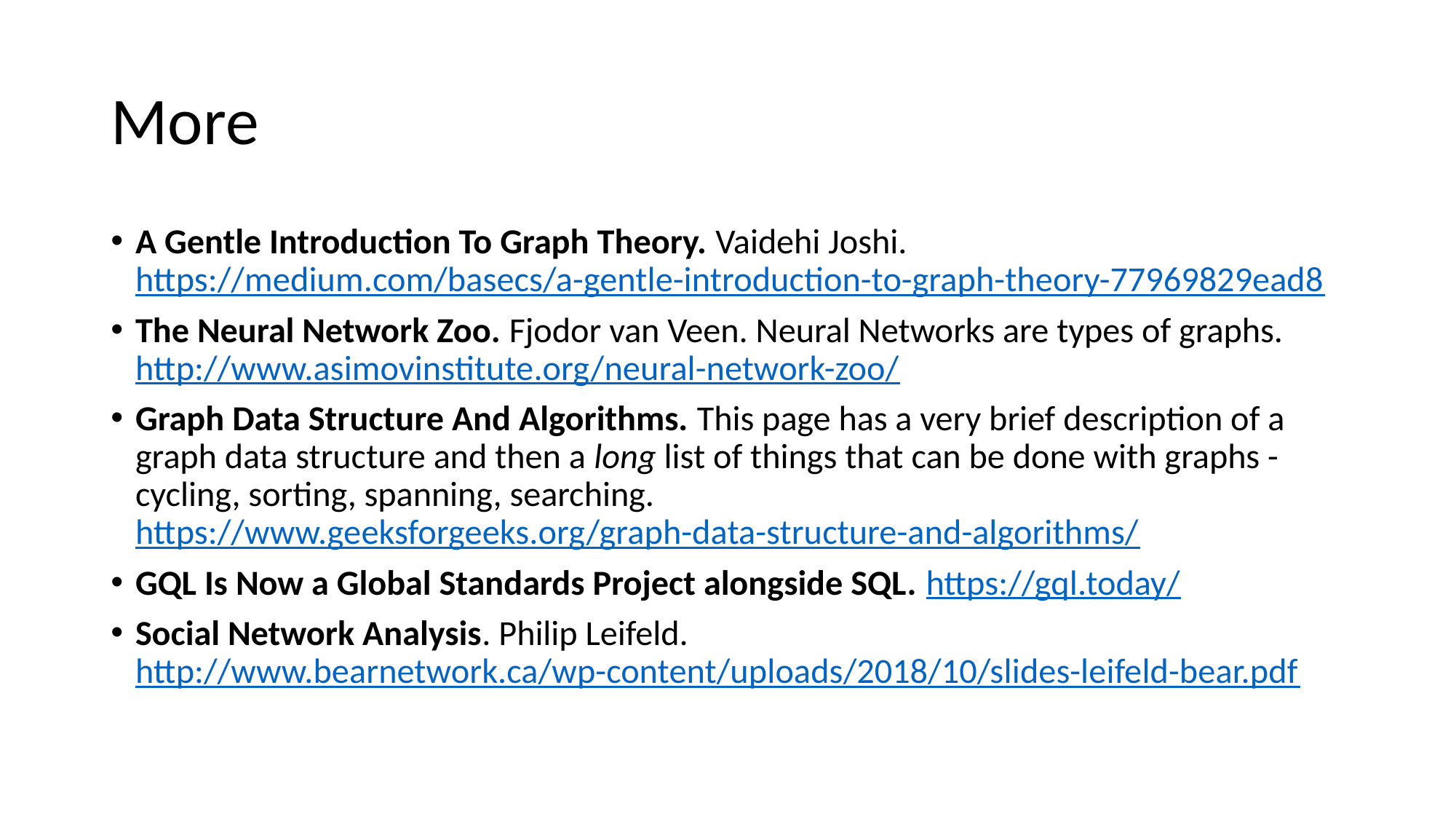

# More
A Gentle Introduction To Graph Theory. Vaidehi Joshi. https://medium.com/basecs/a-gentle-introduction-to-graph-theory-77969829ead8
The Neural Network Zoo. Fjodor van Veen. Neural Networks are types of graphs. http://www.asimovinstitute.org/neural-network-zoo/
Graph Data Structure And Algorithms. This page has a very brief description of a graph data structure and then a long list of things that can be done with graphs - cycling, sorting, spanning, searching. https://www.geeksforgeeks.org/graph-data-structure-and-algorithms/
GQL Is Now a Global Standards Project alongside SQL. https://gql.today/
Social Network Analysis. Philip Leifeld. http://www.bearnetwork.ca/wp-content/uploads/2018/10/slides-leifeld-bear.pdf